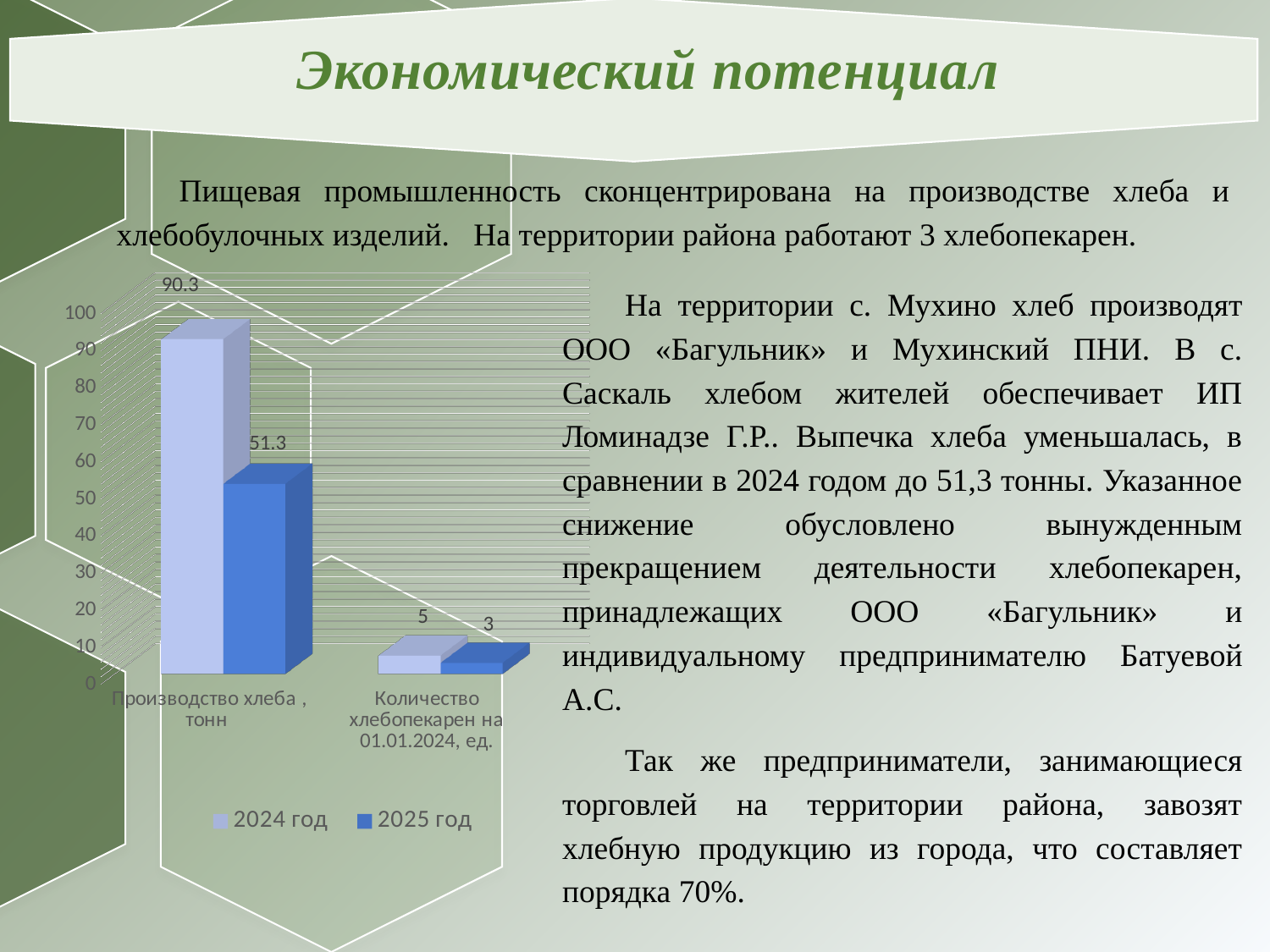

Экономический потенциал

Пищевая промышленность сконцентрирована на производстве хлеба и хлебобулочных изделий.   На территории района работают 3 хлебопекарен.

[unsupported chart]

На территории с. Мухино хлеб производят ООО «Багульник» и Мухинский ПНИ. В с. Саскаль хлебом жителей обеспечивает ИП Ломинадзе Г.Р.. Выпечка хлеба уменьшалась, в сравнении в 2024 годом до 51,3 тонны. Указанное снижение обусловлено вынужденным прекращением деятельности хлебопекарен, принадлежащих ООО «Багульник» и индивидуальному предпринимателю Батуевой А.С.
Так же предприниматели, занимающиеся торговлей на территории района, завозят хлебную продукцию из города, что составляет порядка 70%.